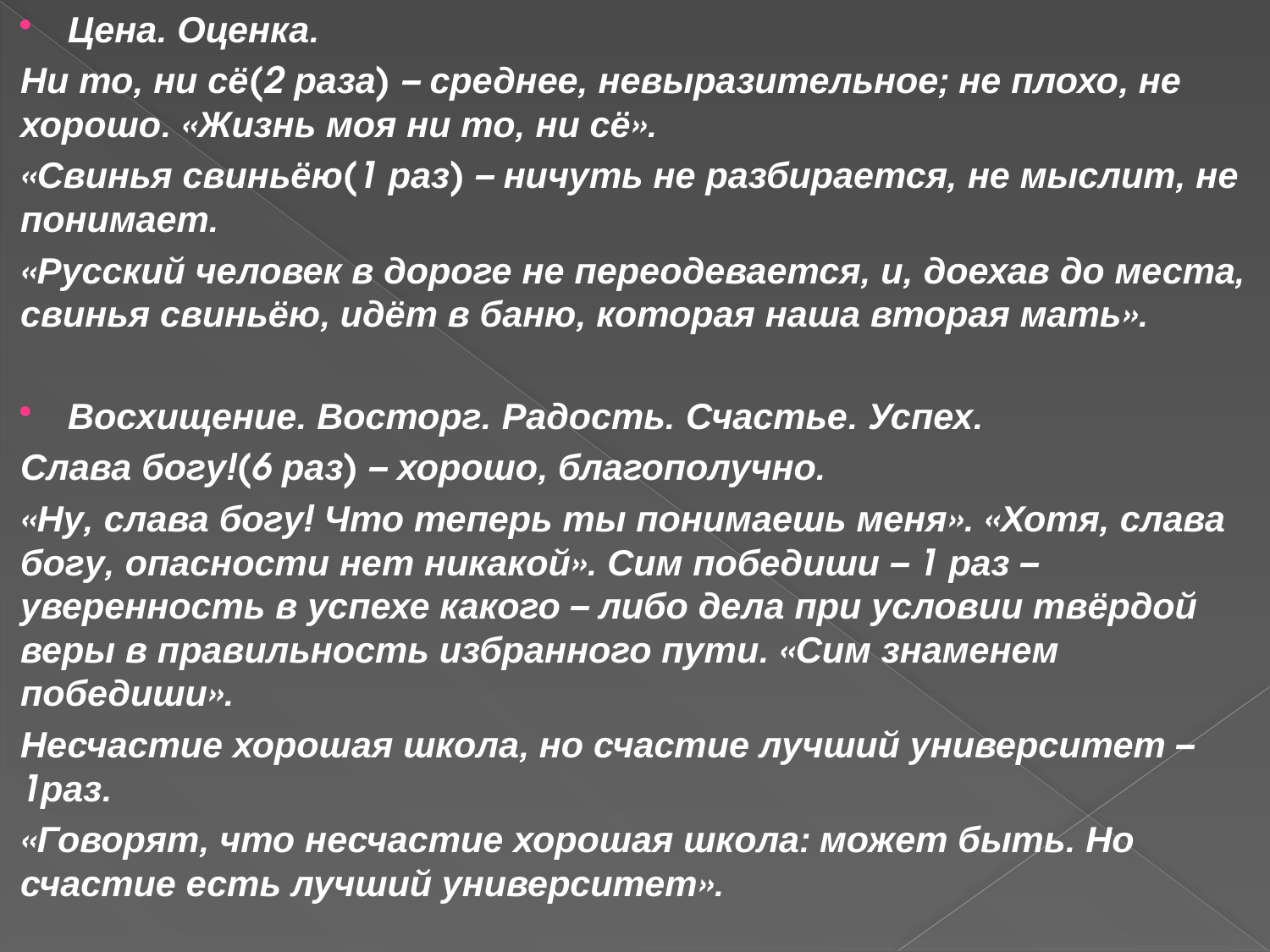

Цена. Оценка.
Ни то, ни сё(2 раза) – среднее, невыразительное; не плохо, не хорошо. «Жизнь моя ни то, ни сё».
«Свинья свиньёю(1 раз) – ничуть не разбирается, не мыслит, не понимает.
«Русский человек в дороге не переодевается, и, доехав до места, свинья свиньёю, идёт в баню, которая наша вторая мать».

Восхищение. Восторг. Радость. Счастье. Успех.
Слава богу!(6 раз) – хорошо, благополучно.
«Ну, слава богу! Что теперь ты понимаешь меня». «Хотя, слава богу, опасности нет никакой». Сим победиши – 1 раз – уверенность в успехе какого – либо дела при условии твёрдой веры в правильность избранного пути. «Сим знаменем победиши».
Несчастие хорошая школа, но счастие лучший университет – 1раз.
«Говорят, что несчастие хорошая школа: может быть. Но счастие есть лучший университет».